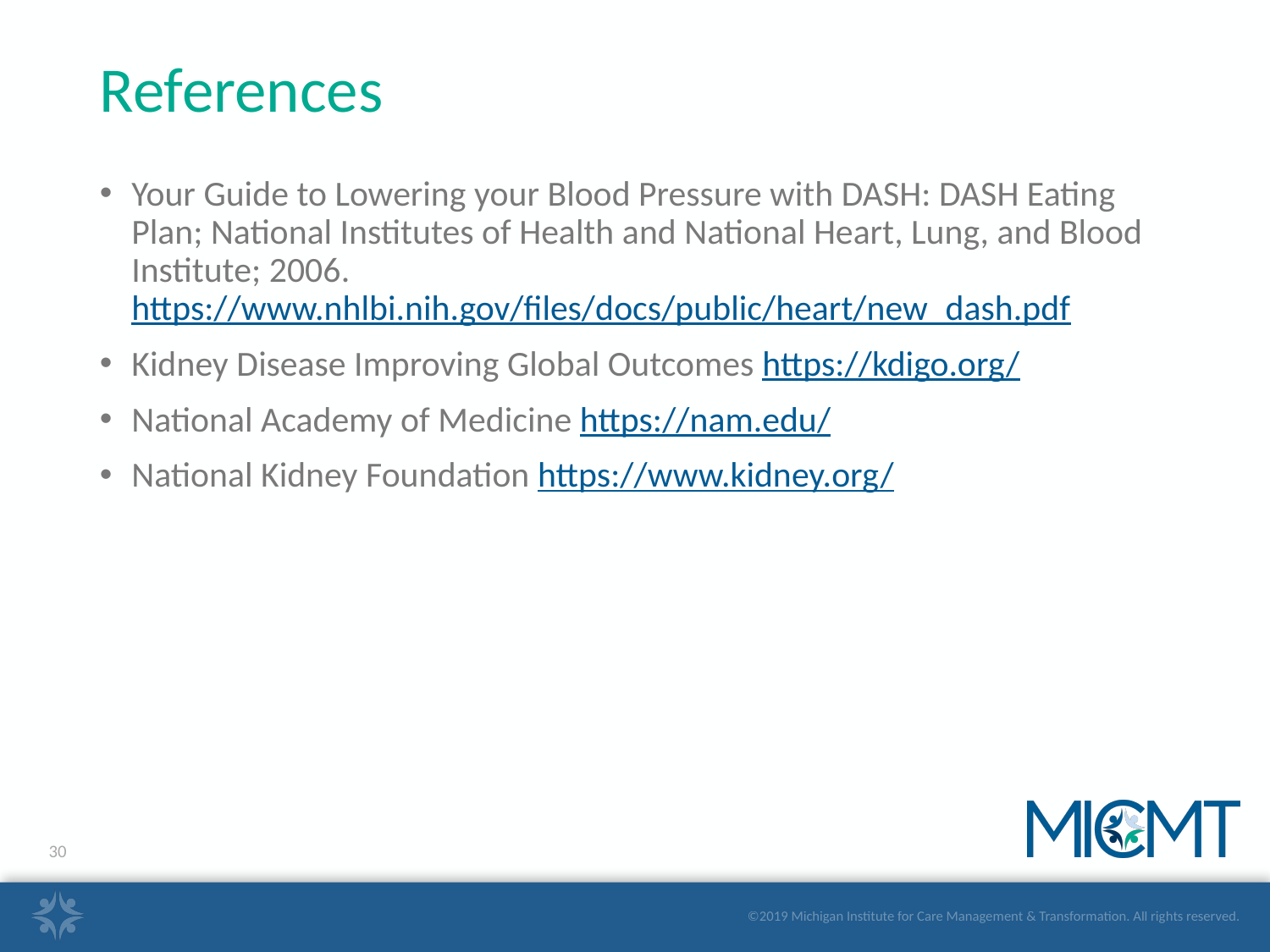

# References
Your Guide to Lowering your Blood Pressure with DASH: DASH Eating Plan; National Institutes of Health and National Heart, Lung, and Blood Institute; 2006. https://www.nhlbi.nih.gov/files/docs/public/heart/new_dash.pdf
Kidney Disease Improving Global Outcomes https://kdigo.org/
National Academy of Medicine https://nam.edu/
National Kidney Foundation https://www.kidney.org/